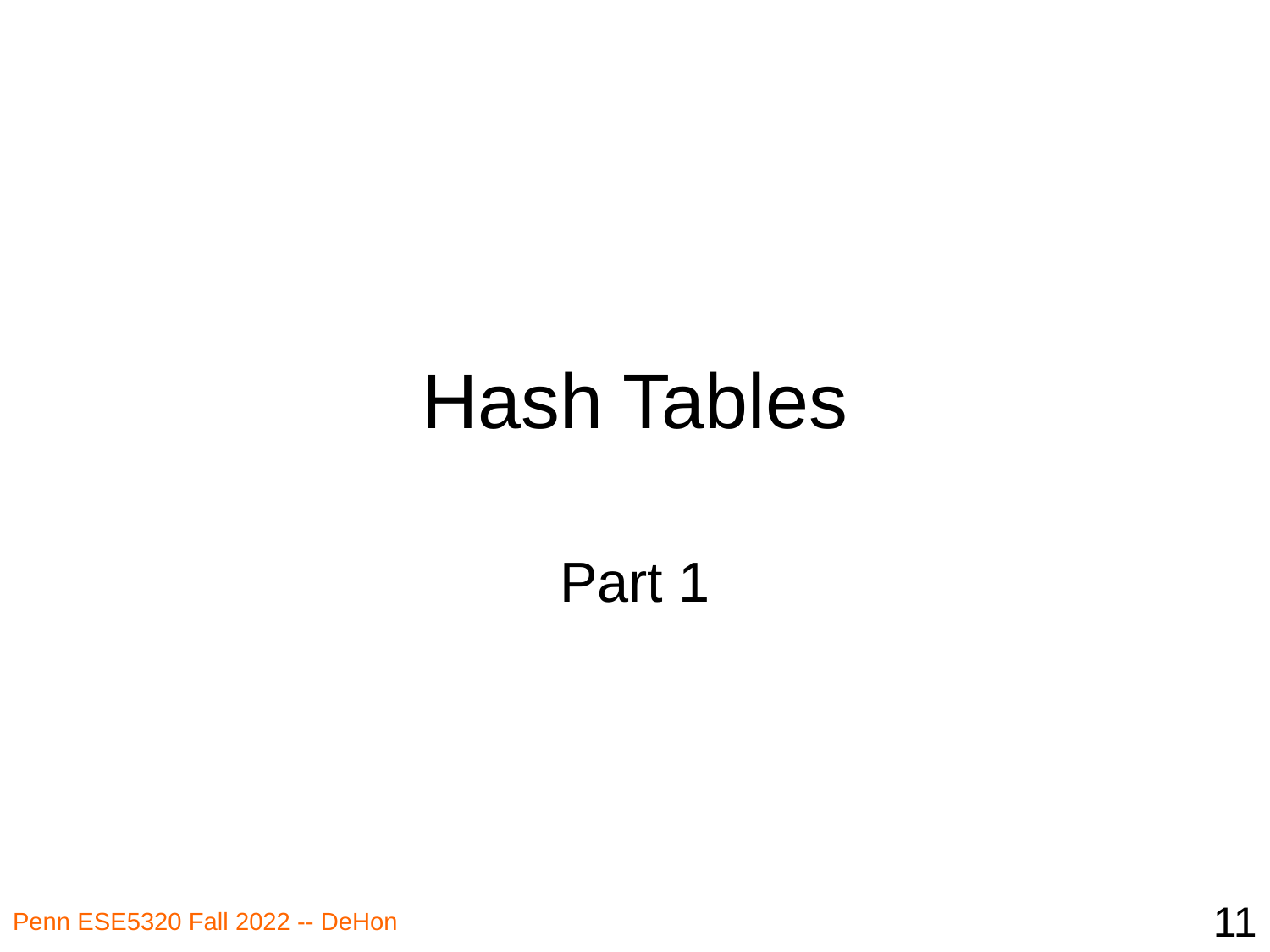

# Hash Tables
Part 1
11
Penn ESE5320 Fall 2022 -- DeHon